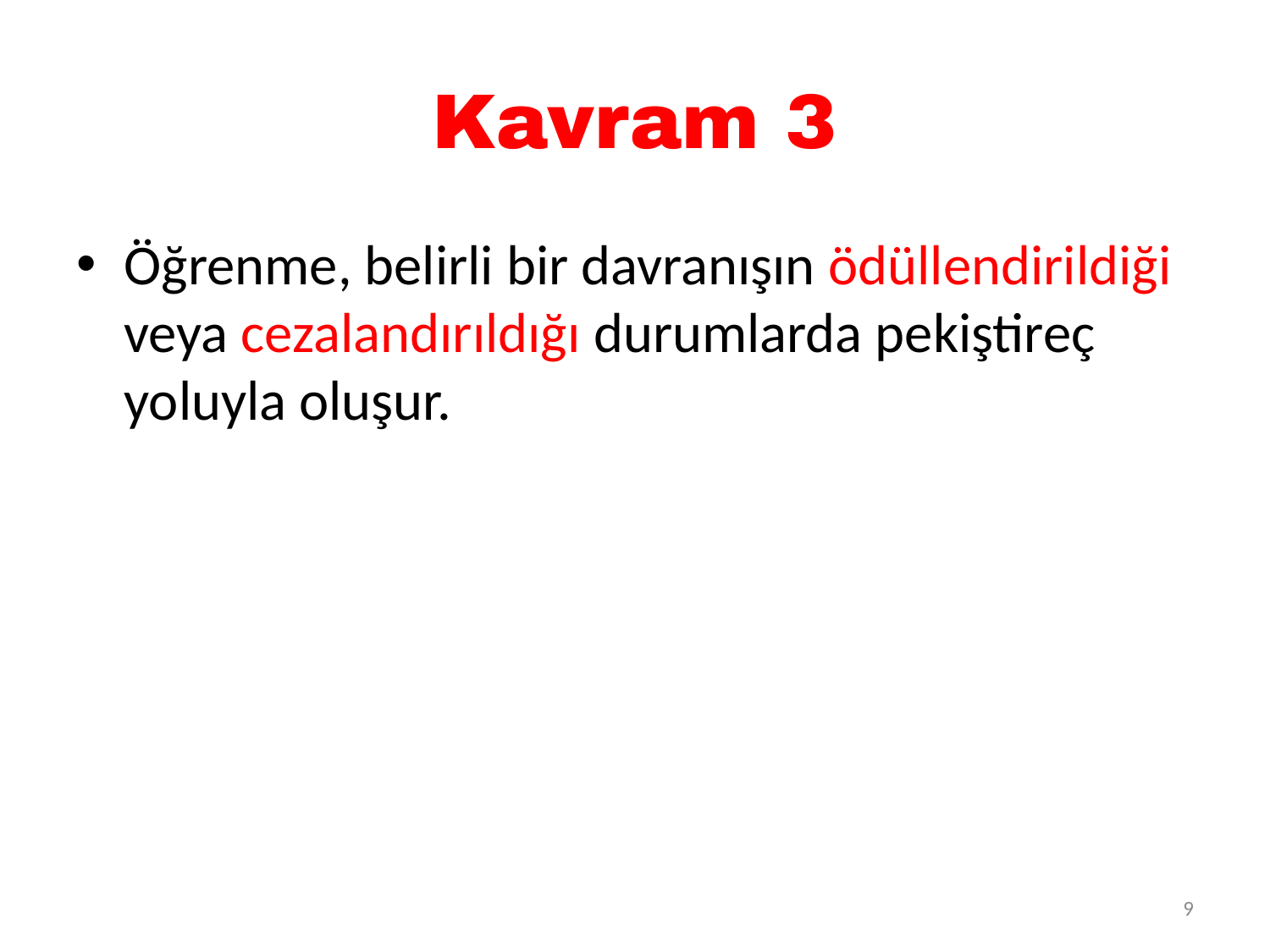

# Kavram 3
Öğrenme, belirli bir davranışın ödüllendirildiği veya cezalandırıldığı durumlarda pekiştireç yoluyla oluşur.
9